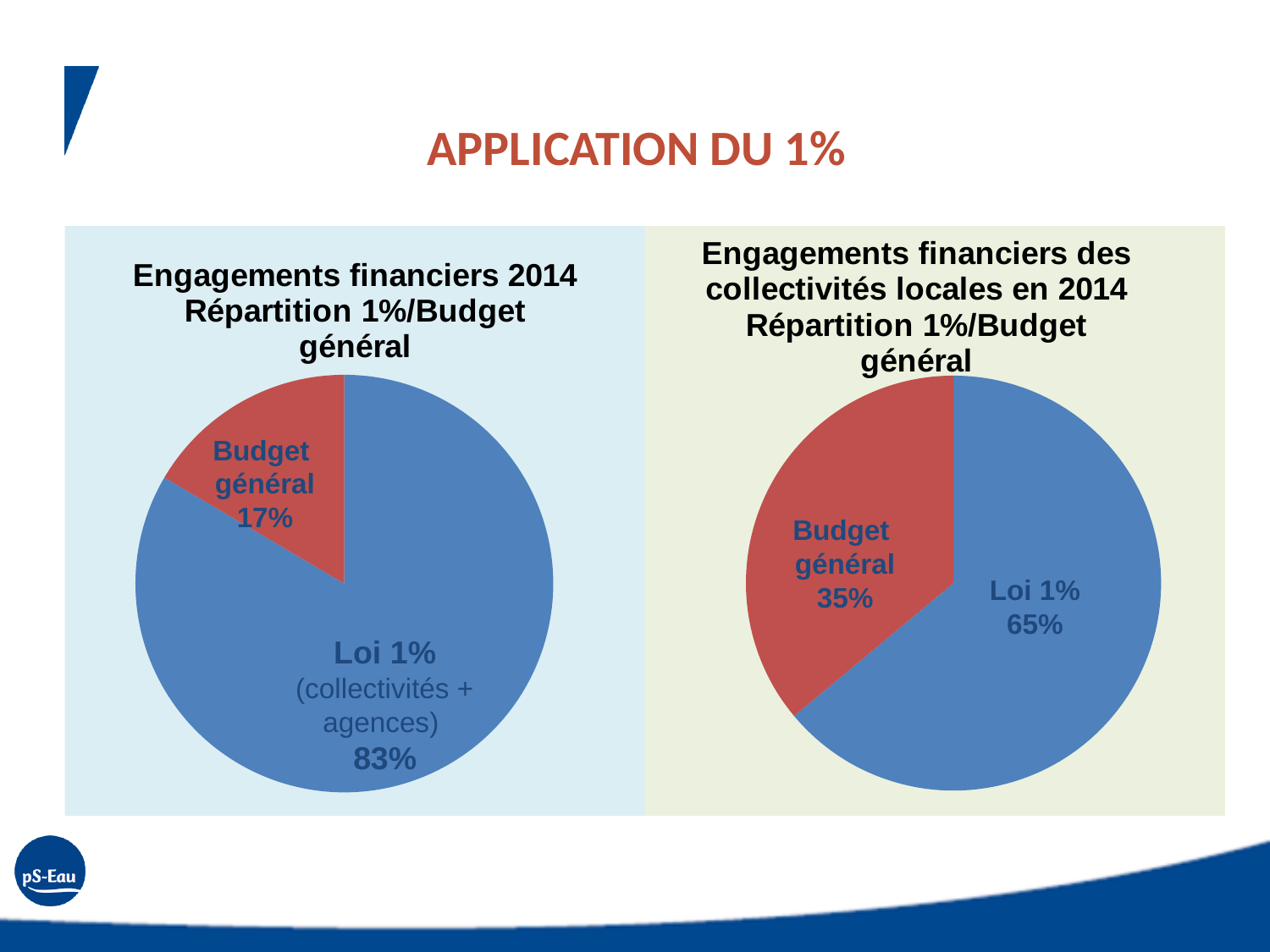

# Application du 1%

### Chart: Engagements financiers 2014
Répartition 1%/Budget général

| Category |  |
|---|---|
| Oudin (coop dec + agences) | 23681091.88 |
| Hors Oudin | 4685737.68 |

### Chart: Engagements financiers des collectivités locales en 2014
Répartition 1%/Budget général

| Category |  |
|---|---|
| CT oudin | 8306970.880000001 |
| CT budget général | 4685737.68 |
Budget
général
17%
Budget
général
35%
Loi 1%
65%
Loi 1% (collectivités + agences)
83%